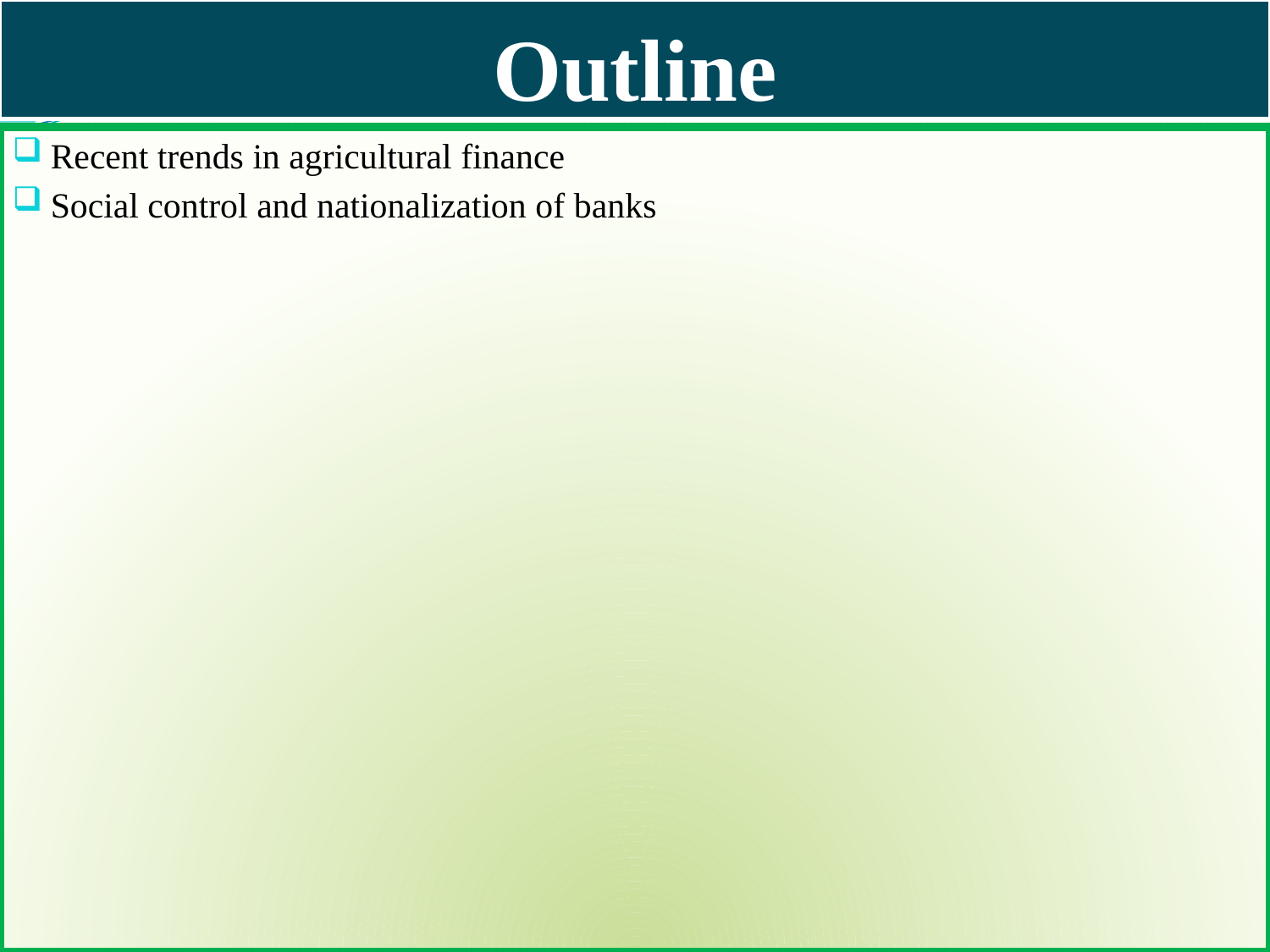

# Outline
Recent trends in agricultural finance
Social control and nationalization of banks